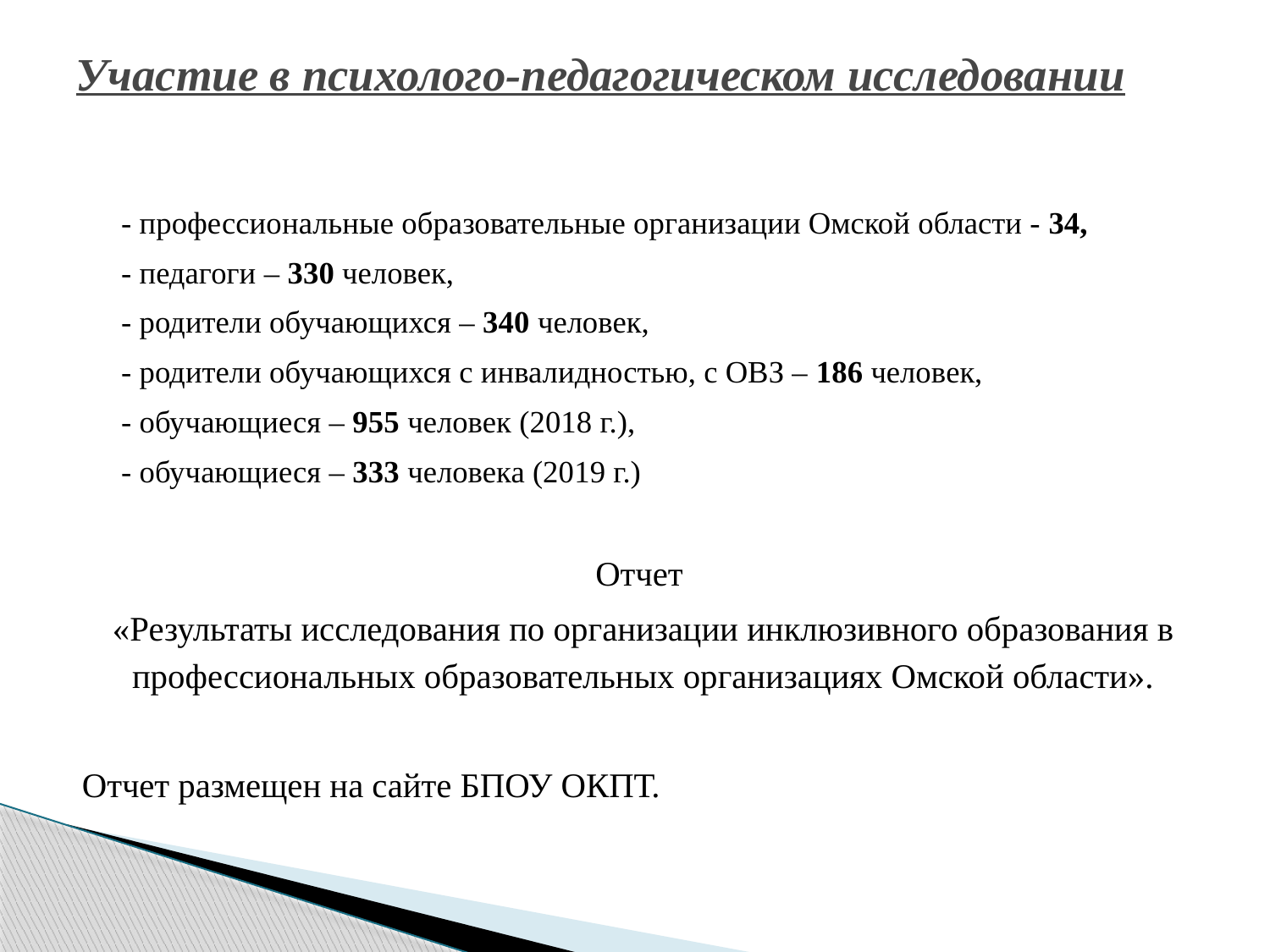

# Участие в психолого-педагогическом исследовании
     - профессиональные образовательные организации Омской области - 34,
     - педагоги – 330 человек,
     - родители обучающихся – 340 человек,
     - родители обучающихся с инвалидностью, с ОВЗ – 186 человек,
     - обучающиеся – 955 человек (2018 г.),
     - обучающиеся – 333 человека (2019 г.)

Отчет
«Результаты исследования по организации инклюзивного образования в профессиональных образовательных организациях Омской области».

Отчет размещен на сайте БПОУ ОКПТ.